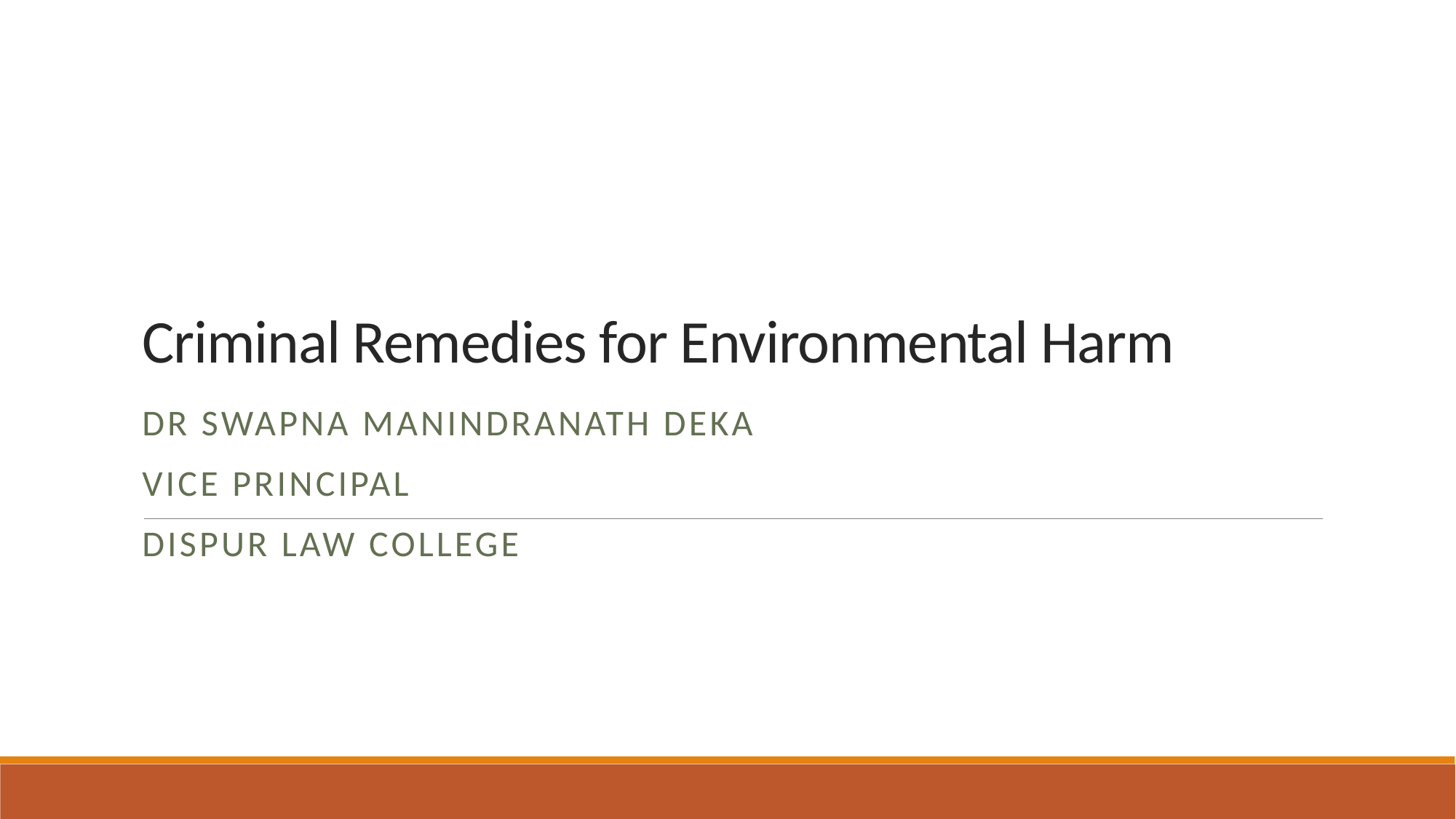

# Criminal Remedies for Environmental Harm
Dr swapna manindranath DEKA
Vice principal
Dispur law college